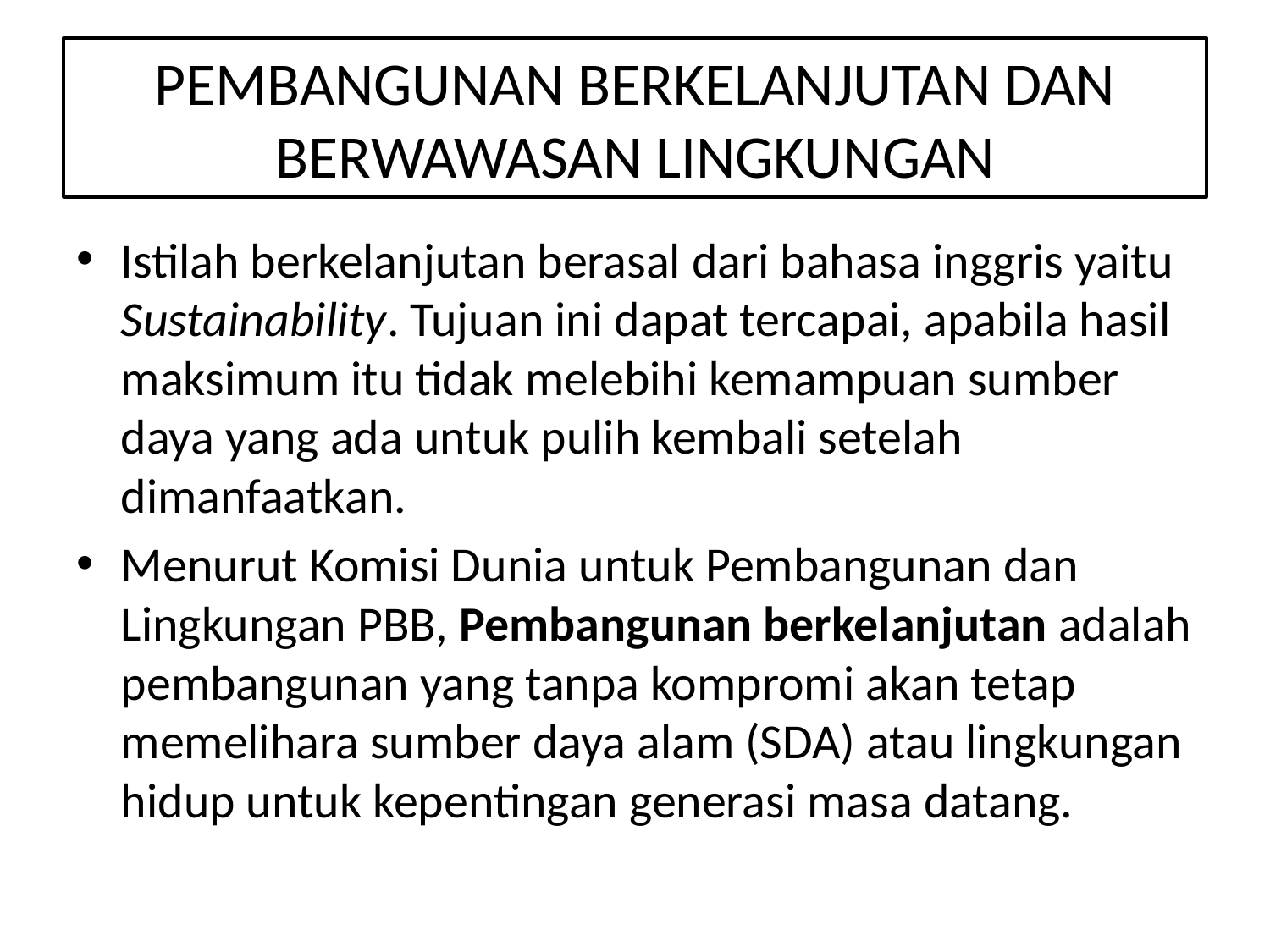

# PEMBANGUNAN BERKELANJUTAN DAN BERWAWASAN LINGKUNGAN
Istilah berkelanjutan berasal dari bahasa inggris yaitu Sustainability. Tujuan ini dapat tercapai, apabila hasil maksimum itu tidak melebihi kemampuan sumber daya yang ada untuk pulih kembali setelah dimanfaatkan.
Menurut Komisi Dunia untuk Pembangunan dan Lingkungan PBB, Pembangunan berkelanjutan adalah pembangunan yang tanpa kompromi akan tetap memelihara sumber daya alam (SDA) atau lingkungan hidup untuk kepentingan generasi masa datang.